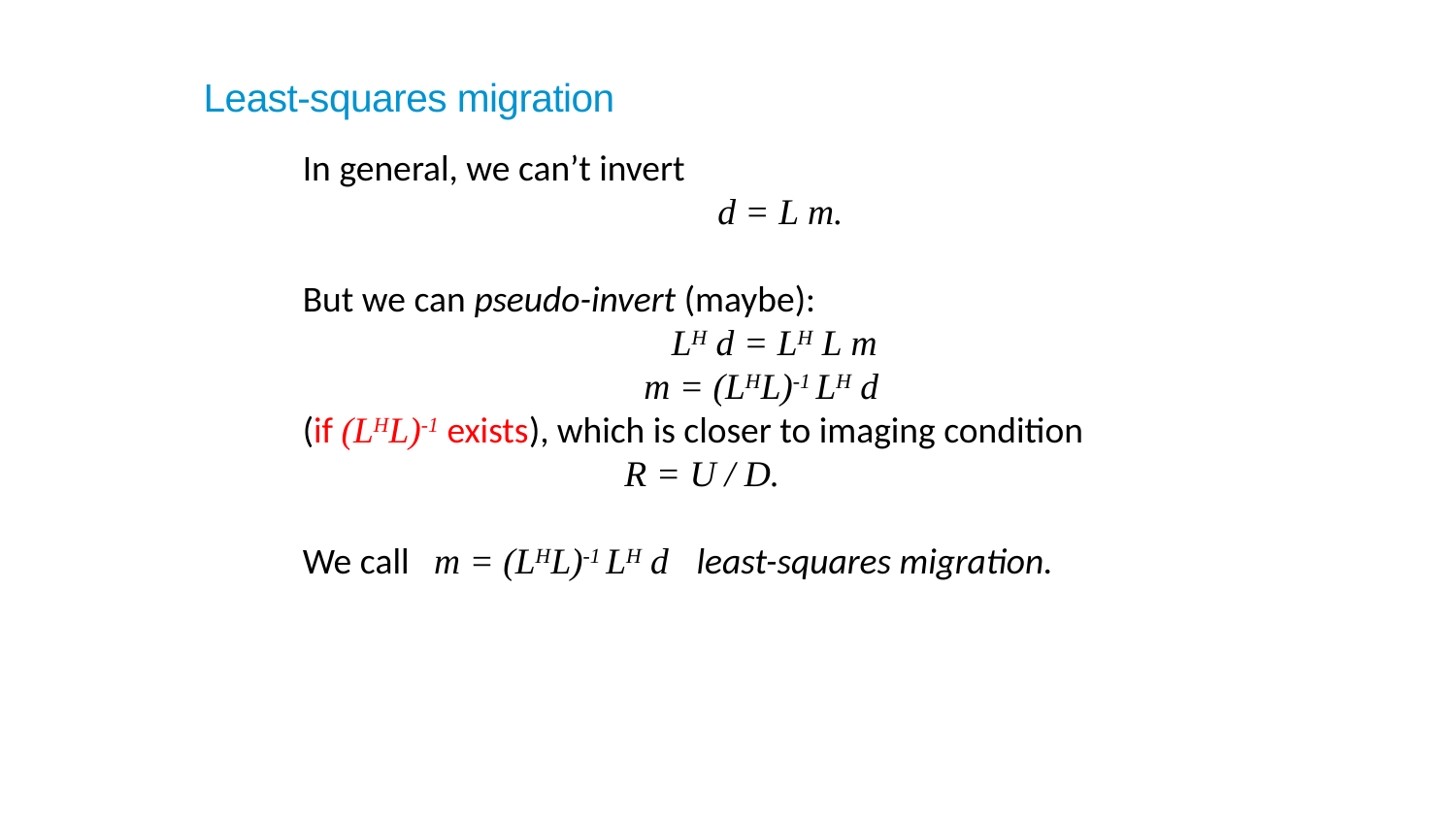

Least-squares migration
In general, we can’t invert
                                             d = L m.

But we can pseudo-invert (maybe):
                                        LH d = LH L m
                                     m = (LHL)-1 LH d
(if (LHL)-1 exists), which is closer to imaging condition
                                       R = U / D.

We call   m = (LHL)-1 LH d   least-squares migration.